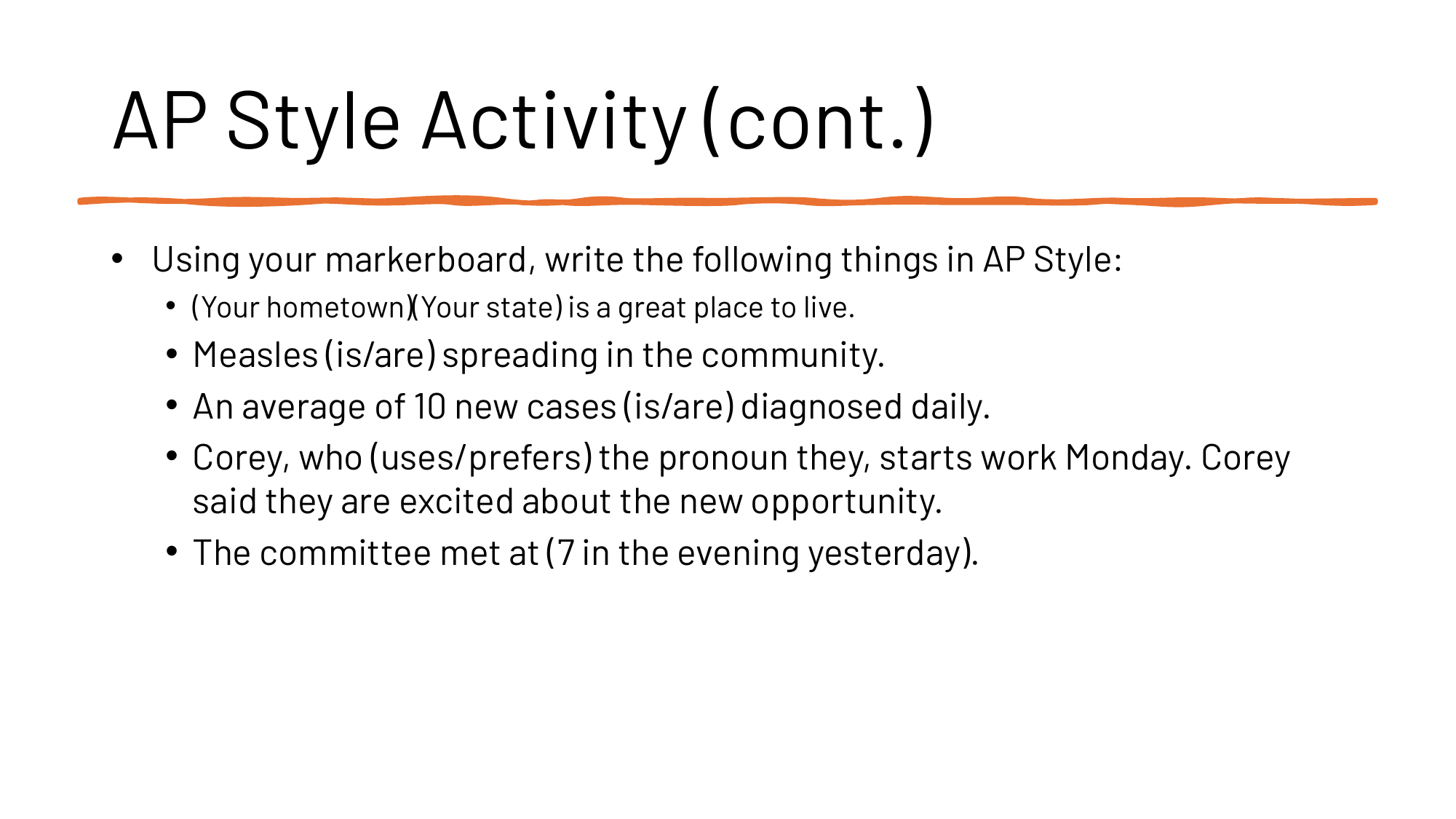

# AP Style Activity (cont.)

Using your markerboard, write the following things in AP Style:
(Your hometown)(Your state) is a great place to live.
Measles (is/are) spreading in the community.
An average of 10 new cases (is/are) diagnosed daily.
Corey, who (uses/prefers) the pronoun they, starts work Monday. Corey said they are excited about the new opportunity.
The committee met at (7 in the evening yesterday).